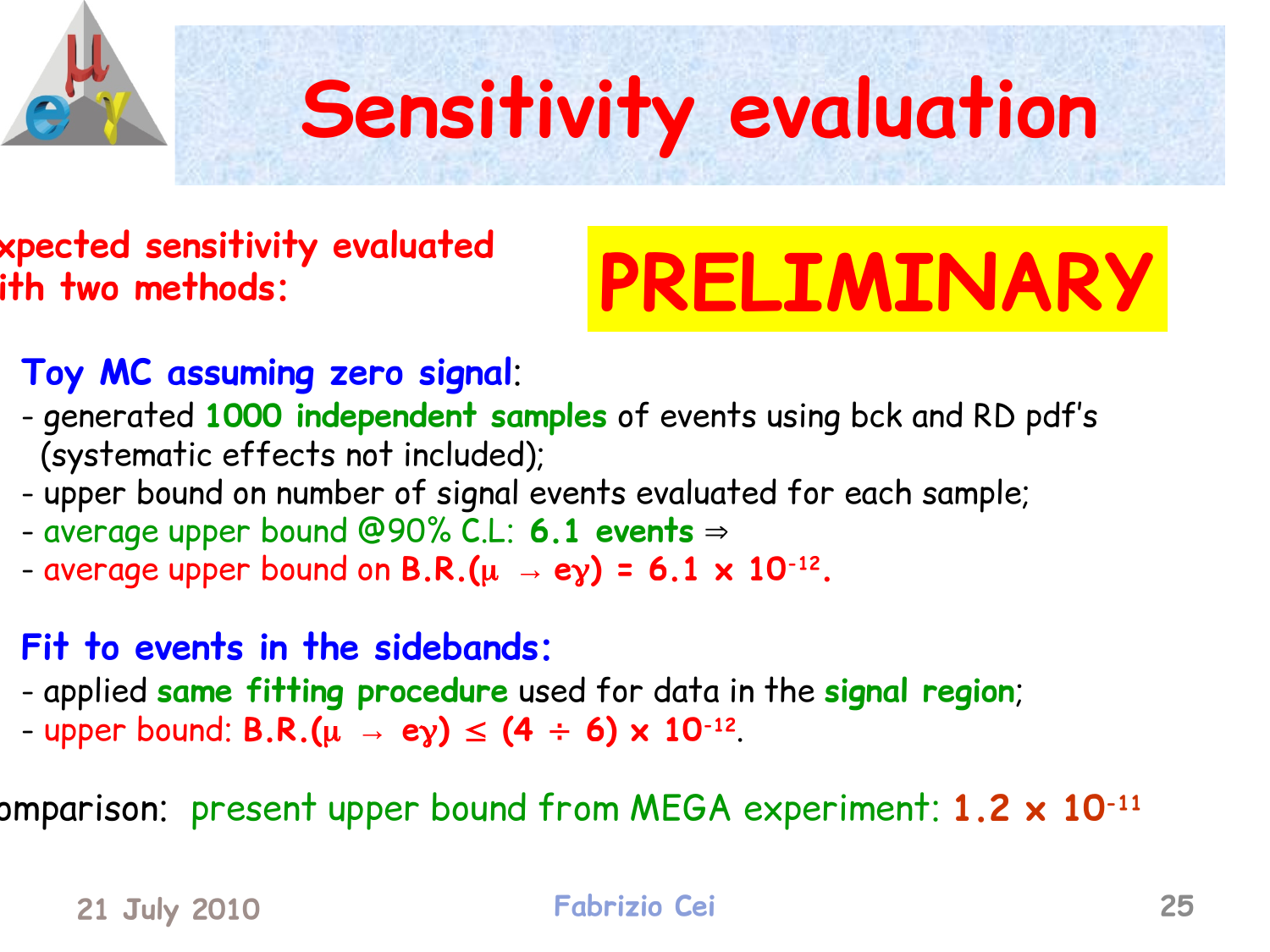

# Sensitivity evaluation
Expected sensitivity evaluated
with two methods:

Toy MC assuming zero signal:
    	- generated 1000 independent samples of events using bck and RD pdf’s
       (systematic effects not included);
 	- upper bound on number of signal events evaluated for each sample;
	- average upper bound @90% C.L: 6.1 events ⇒
	- average upper bound on B.R.(μ → eγ) = 6.1 x 10-12.

Fit to events in the sidebands:
	- applied same fitting procedure used for data in the signal region;
     - upper bound: B.R.(μ → eγ) ≤ (4 ÷ 6) x 10-12.

Comparison:  present upper bound from MEGA experiment: 1.2 x 10-11
PRELIMINARY
21 July 2010
Fabrizio Cei
25